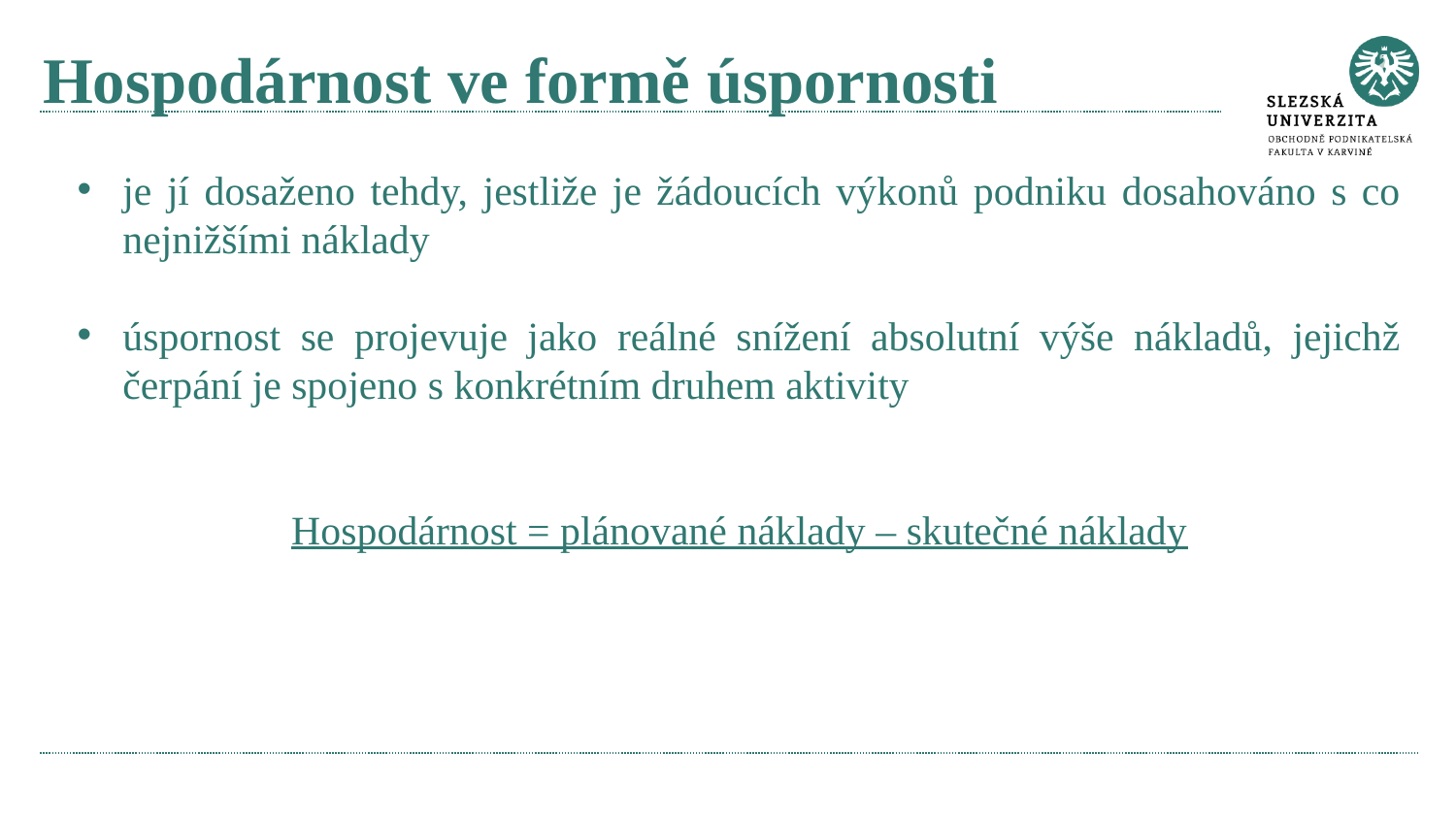

# Hospodárnost ve formě úspornosti

je jí dosaženo tehdy, jestliže je žádoucích výkonů podniku dosahováno s co nejnižšími náklady

úspornost se projevuje jako reálné snížení absolutní výše nákladů, jejichž čerpání je spojeno s konkrétním druhem aktivity

Hospodárnost = plánované náklady – skutečné náklady